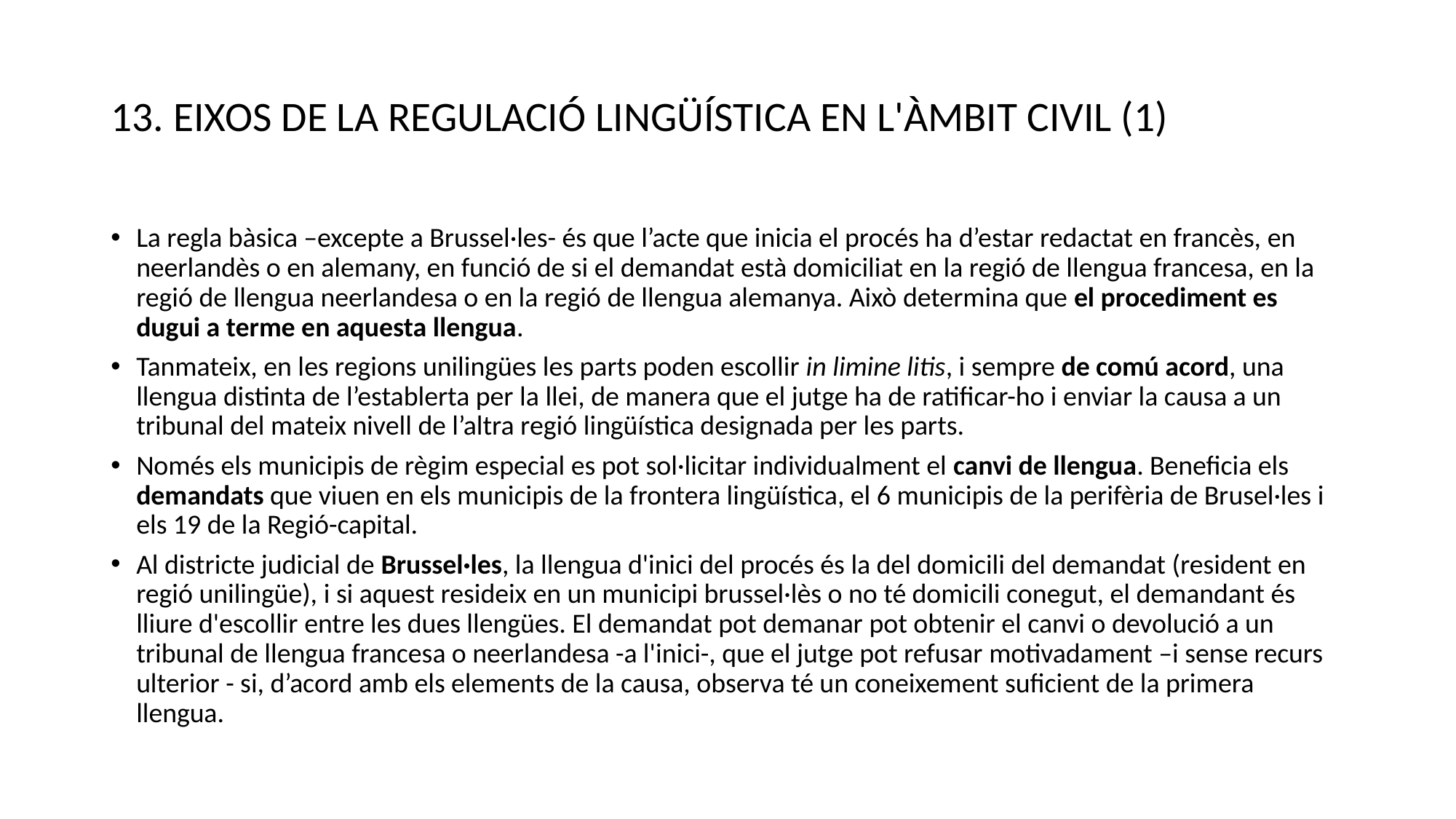

# 13. EIXOS DE LA REGULACIÓ LINGÜÍSTICA EN L'ÀMBIT CIVIL (1)
La regla bàsica –excepte a Brussel·les- és que l’acte que inicia el procés ha d’estar redactat en francès, en neerlandès o en alemany, en funció de si el demandat està domiciliat en la regió de llengua francesa, en la regió de llengua neerlandesa o en la regió de llengua alemanya. Això determina que el procediment es dugui a terme en aquesta llengua.
Tanmateix, en les regions unilingües les parts poden escollir in limine litis, i sempre de comú acord, una llengua distinta de l’establerta per la llei, de manera que el jutge ha de ratificar-ho i enviar la causa a un tribunal del mateix nivell de l’altra regió lingüística designada per les parts.
Només els municipis de règim especial es pot sol·licitar individualment el canvi de llengua. Beneficia els demandats que viuen en els municipis de la frontera lingüística, el 6 municipis de la perifèria de Brusel·les i els 19 de la Regió-capital.
Al districte judicial de Brussel·les, la llengua d'inici del procés és la del domicili del demandat (resident en regió unilingüe), i si aquest resideix en un municipi brussel·lès o no té domicili conegut, el demandant és lliure d'escollir entre les dues llengües. El demandat pot demanar pot obtenir el canvi o devolució a un tribunal de llengua francesa o neerlandesa -a l'inici-, que el jutge pot refusar motivadament –i sense recurs ulterior - si, d’acord amb els elements de la causa, observa té un coneixement suficient de la primera llengua.